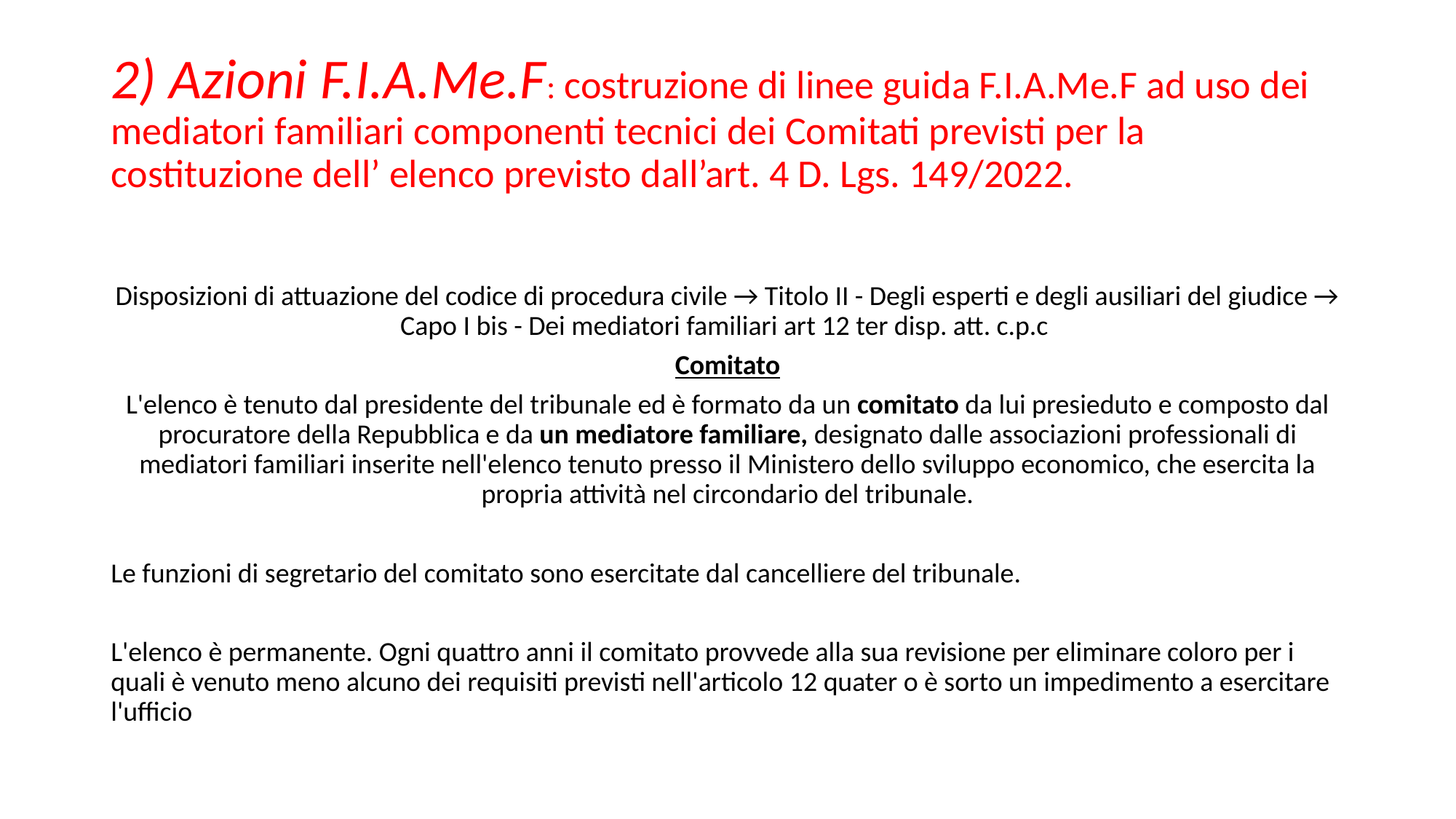

# 2) Azioni F.I.A.Me.F: costruzione di linee guida F.I.A.Me.F ad uso dei mediatori familiari componenti tecnici dei Comitati previsti per la costituzione dell’ elenco previsto dall’art. 4 D. Lgs. 149/2022.

Disposizioni di attuazione del codice di procedura civile → Titolo II - Degli esperti e degli ausiliari del giudice → Capo I bis - Dei mediatori familiari art 12 ter disp. att. c.p.c
Comitato
L'elenco è tenuto dal presidente del tribunale ed è formato da un comitato da lui presieduto e composto dal procuratore della Repubblica e da un mediatore familiare, designato dalle associazioni professionali di mediatori familiari inserite nell'elenco tenuto presso il Ministero dello sviluppo economico, che esercita la propria attività nel circondario del tribunale.

Le funzioni di segretario del comitato sono esercitate dal cancelliere del tribunale.

L'elenco è permanente. Ogni quattro anni il comitato provvede alla sua revisione per eliminare coloro per i quali è venuto meno alcuno dei requisiti previsti nell'articolo 12 quater o è sorto un impedimento a esercitare l'ufficio